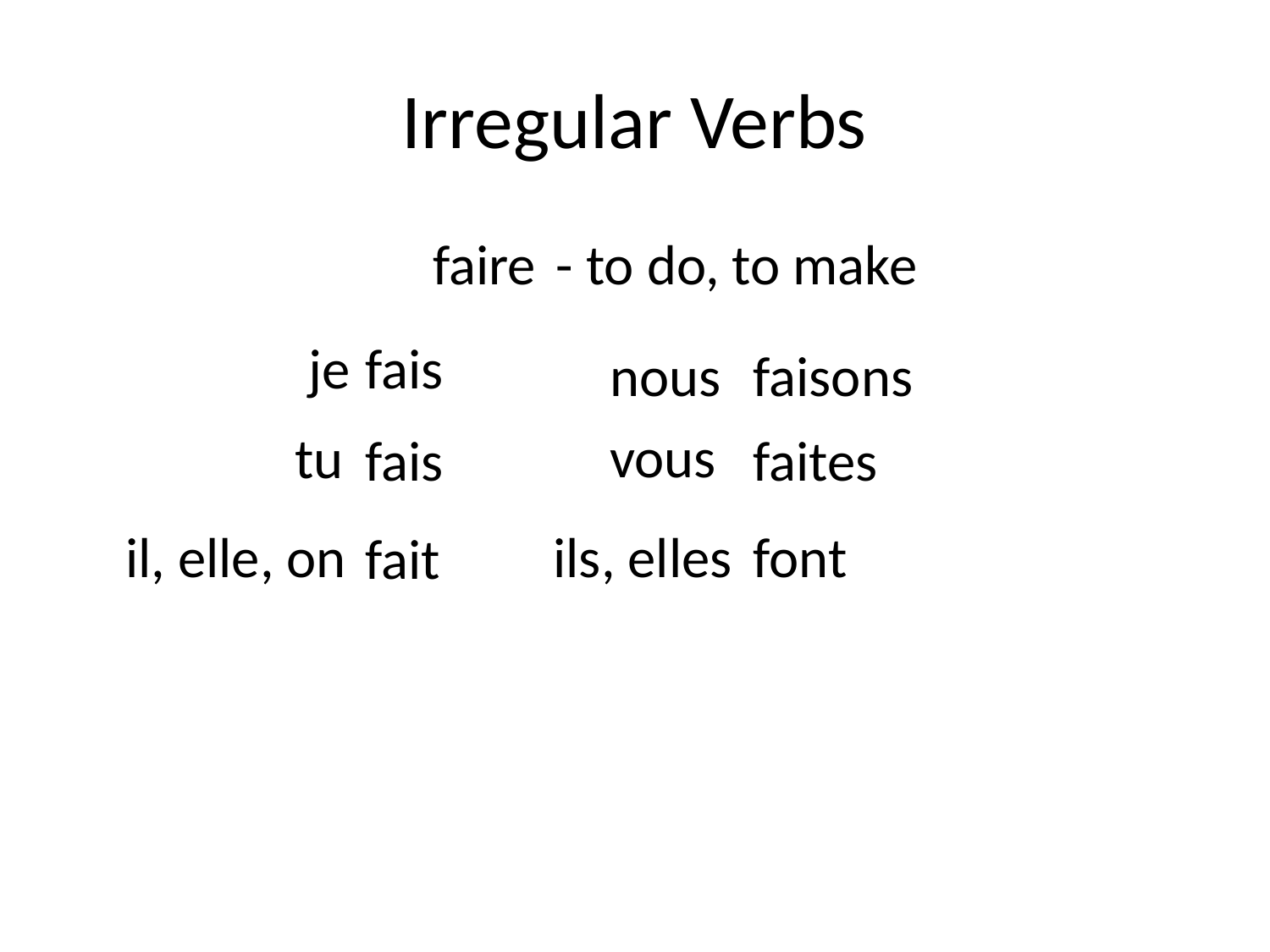

# Irregular Verbs
faire
- to do, to make
je
fais
nous
faisons
vous
tu
fais
faites
il, elle, on
ils, elles
font
fait